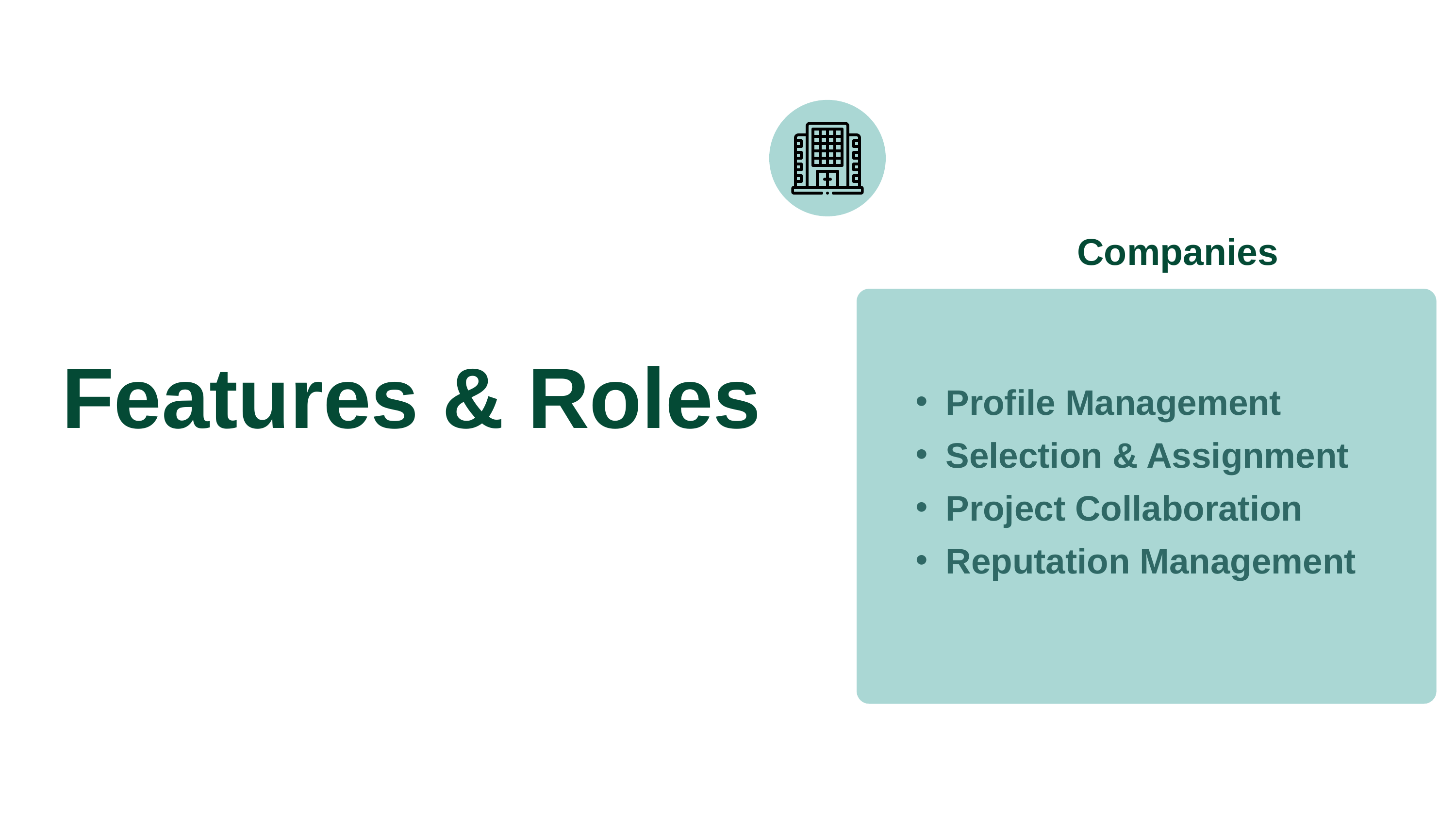

Companies

Features & Roles
Profile Management
Selection & Assignment
Project Collaboration
Reputation Management